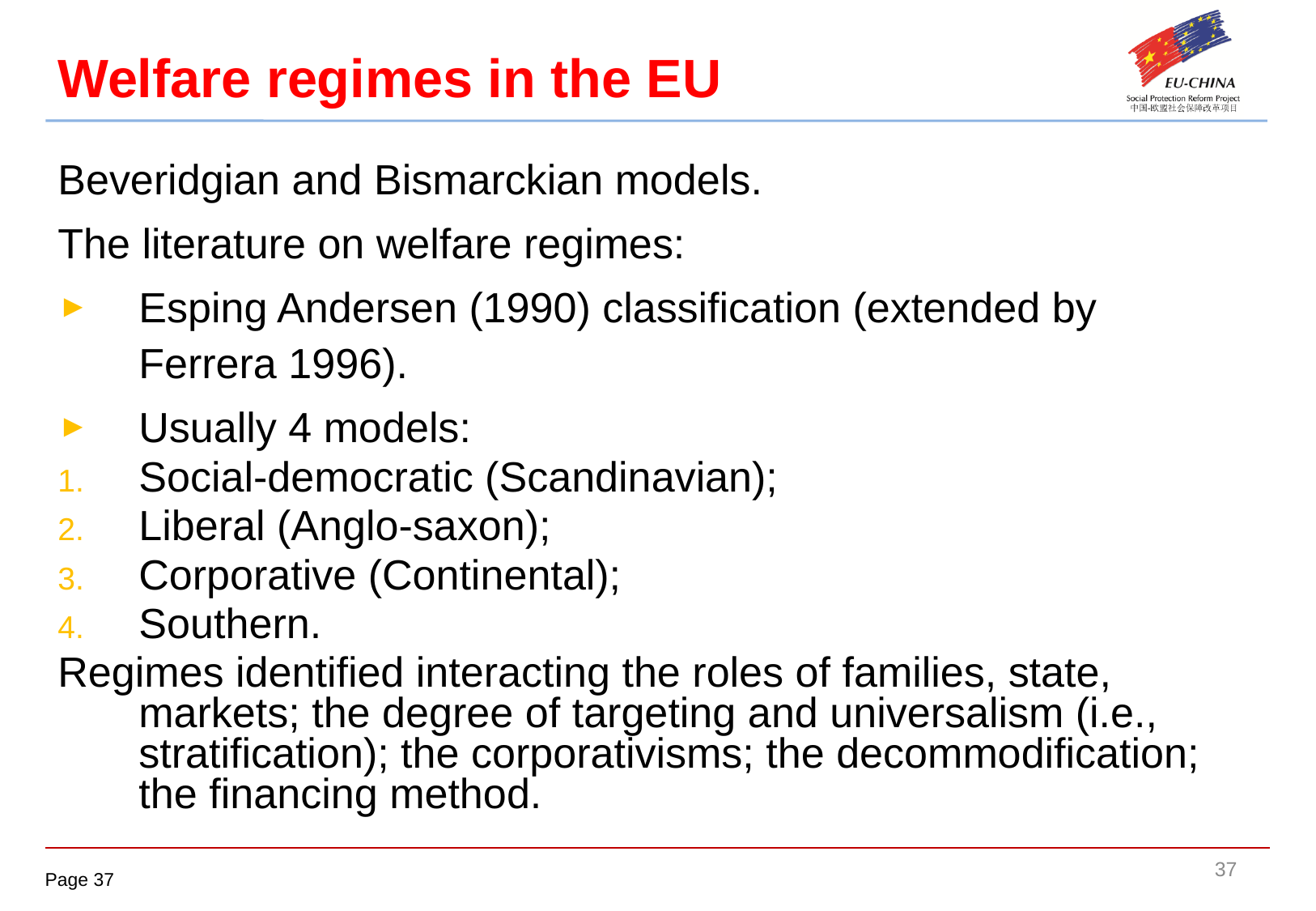

# Welfare regimes in the EU
Beveridgian and Bismarckian models.
The literature on welfare regimes:
Esping Andersen (1990) classification (extended by Ferrera 1996).
Usually 4 models:
Social-democratic (Scandinavian);
Liberal (Anglo-saxon);
Corporative (Continental);
Southern.
Regimes identified interacting the roles of families, state, markets; the degree of targeting and universalism (i.e., stratification); the corporativisms; the decommodification; the financing method.

37